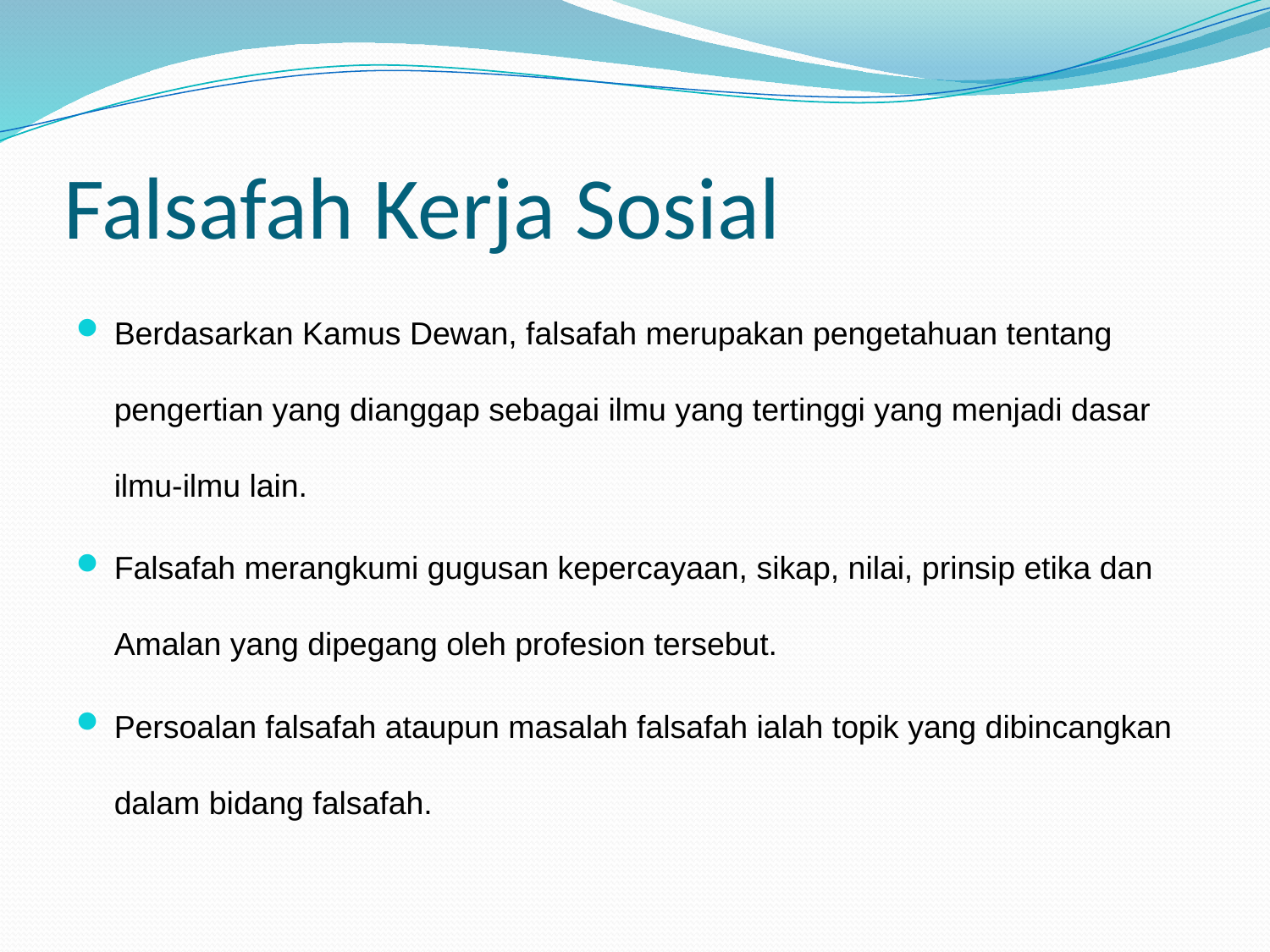

# Falsafah Kerja Sosial
Berdasarkan Kamus Dewan, falsafah merupakan pengetahuan tentang pengertian yang dianggap sebagai ilmu yang tertinggi yang menjadi dasar ilmu-ilmu lain.
Falsafah merangkumi gugusan kepercayaan, sikap, nilai, prinsip etika dan Amalan yang dipegang oleh profesion tersebut.
Persoalan falsafah ataupun masalah falsafah ialah topik yang dibincangkan dalam bidang falsafah.